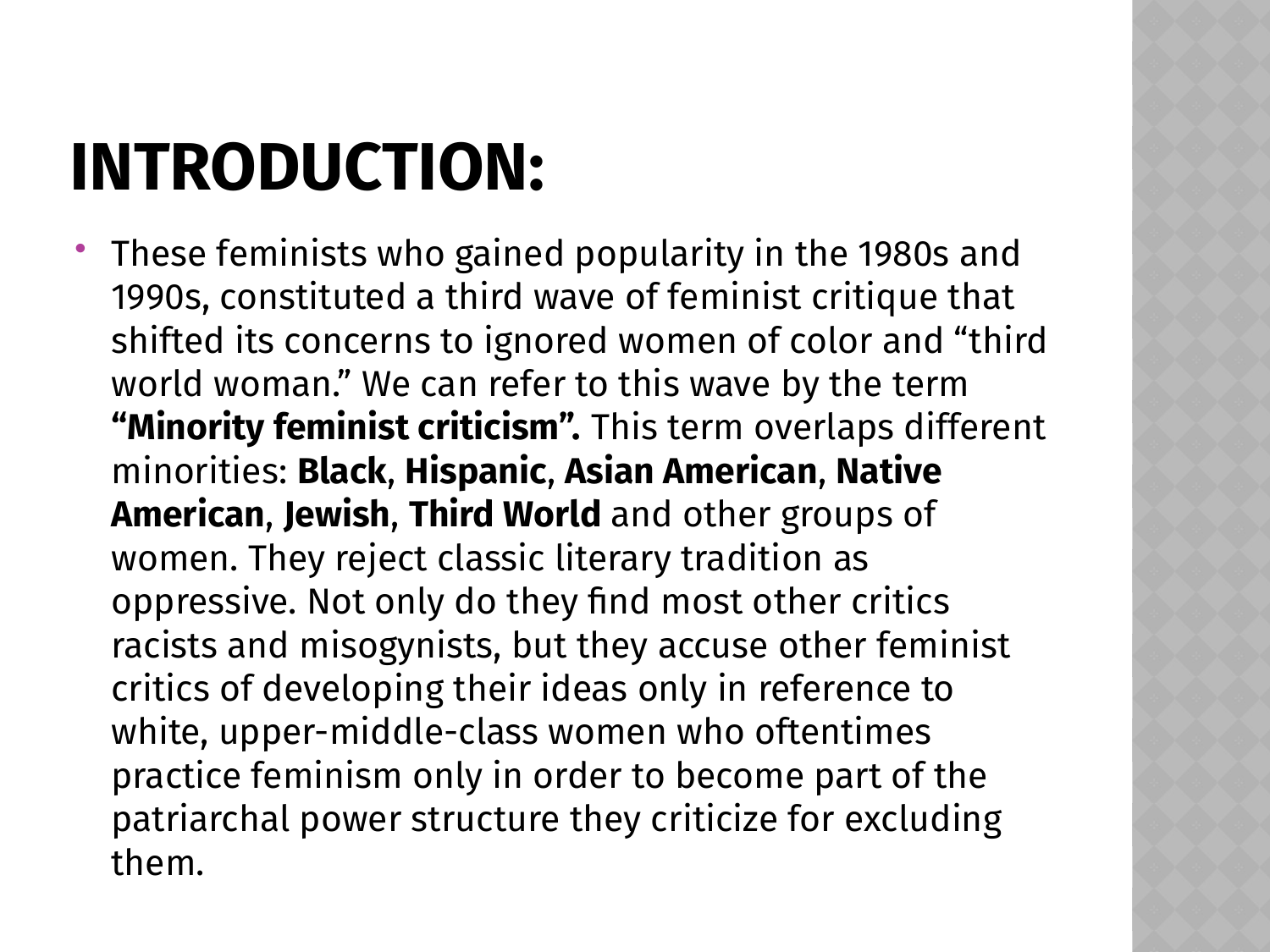

# Introduction:
These feminists who gained popularity in the 1980s and 1990s, constituted a third wave of feminist critique that shifted its concerns to ignored women of color and “third world woman.” We can refer to this wave by the term “Minority feminist criticism”. This term overlaps different minorities: Black, Hispanic, Asian American, Native American, Jewish, Third World and other groups of women. They reject classic literary tradition as oppressive. Not only do they find most other critics racists and misogynists, but they accuse other feminist critics of developing their ideas only in reference to white, upper-middle-class women who oftentimes practice feminism only in order to become part of the patriarchal power structure they criticize for excluding them.